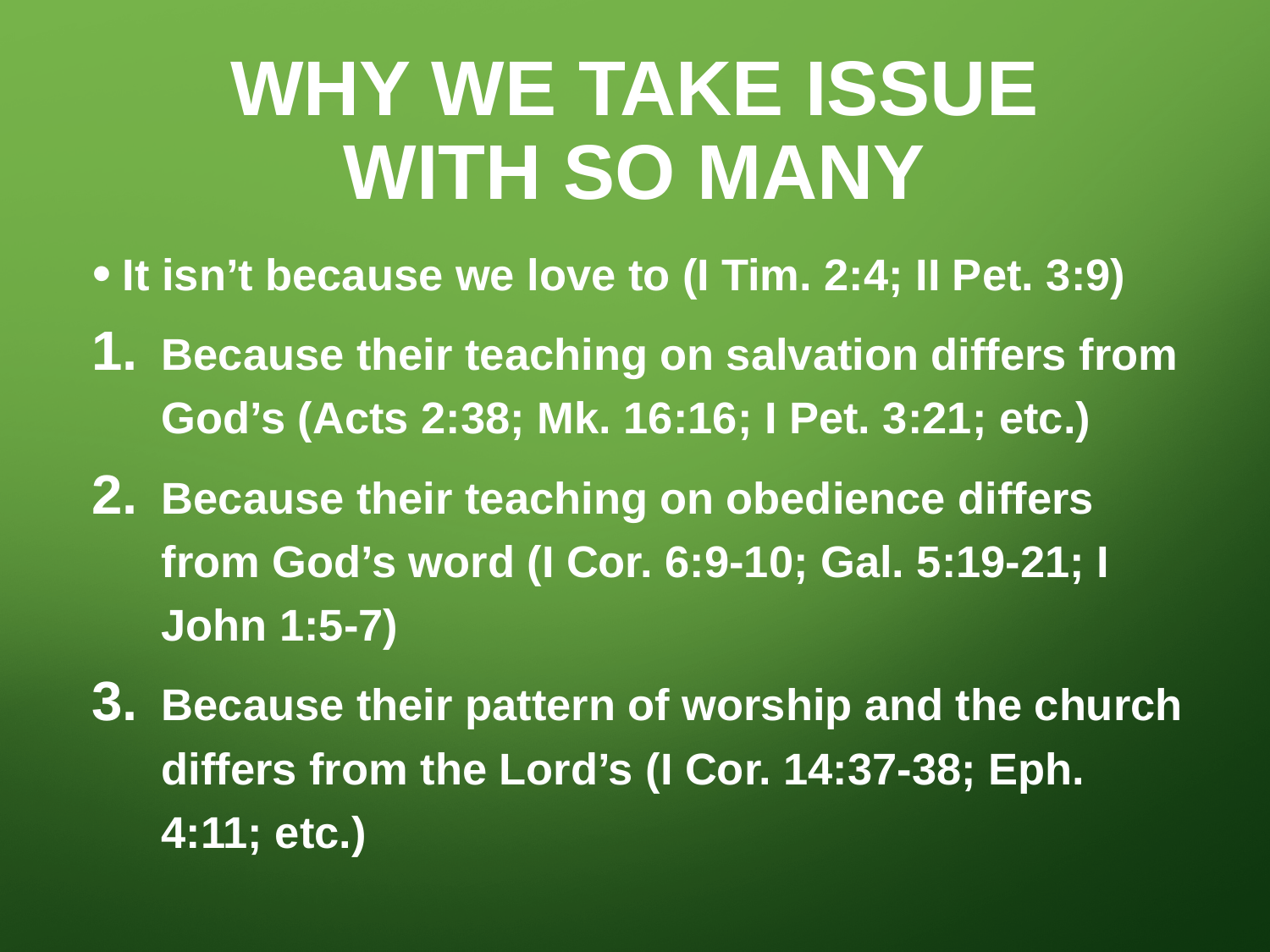

# WHY WE TAKE ISSUE WITH SO MANY
It isn’t because we love to (I Tim. 2:4; II Pet. 3:9)
Because their teaching on salvation differs from God’s (Acts 2:38; Mk. 16:16; I Pet. 3:21; etc.)
Because their teaching on obedience differs from God’s word (I Cor. 6:9-10; Gal. 5:19-21; I John 1:5-7)
Because their pattern of worship and the church differs from the Lord’s (I Cor. 14:37-38; Eph. 4:11; etc.)